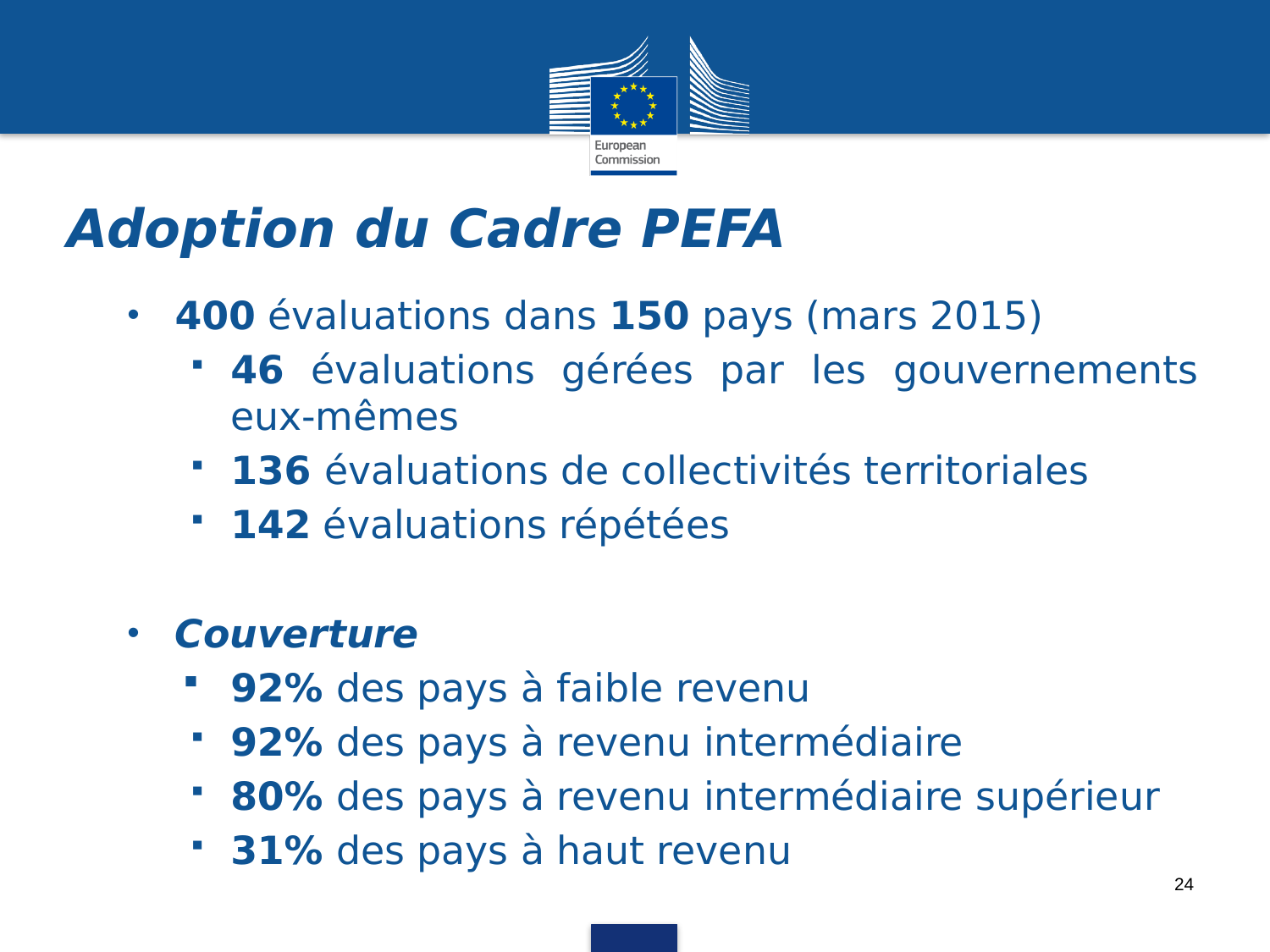

Adoption du Cadre PEFA

400 évaluations dans 150 pays (mars 2015)
46 évaluations gérées par les gouvernements eux-mêmes
136 évaluations de collectivités territoriales
142 évaluations répétées

Couverture
92% des pays à faible revenu
92% des pays à revenu intermédiaire
80% des pays à revenu intermédiaire supérieur
31% des pays à haut revenu
24